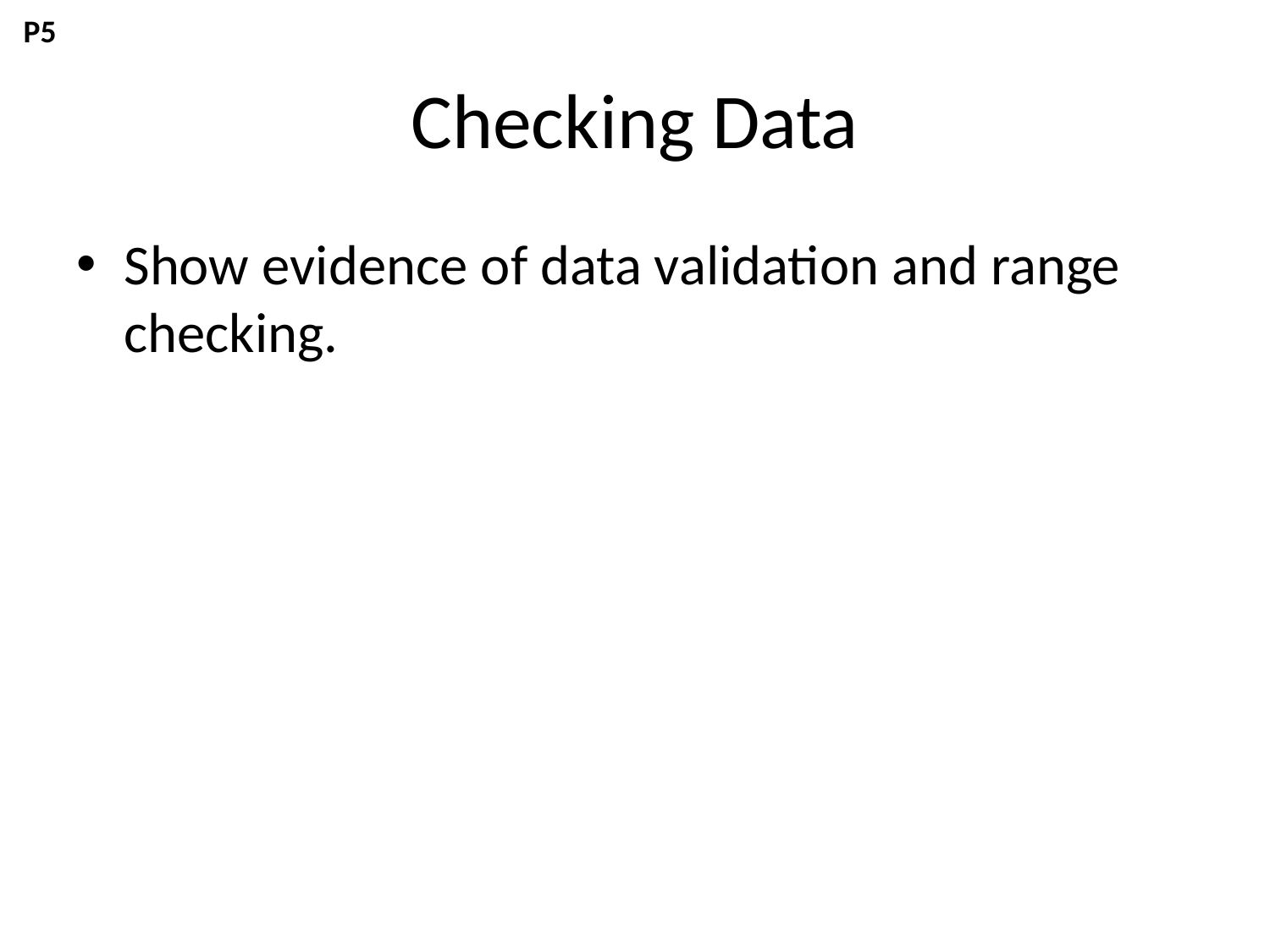

P5
# Checking Data
Show evidence of data validation and range checking.